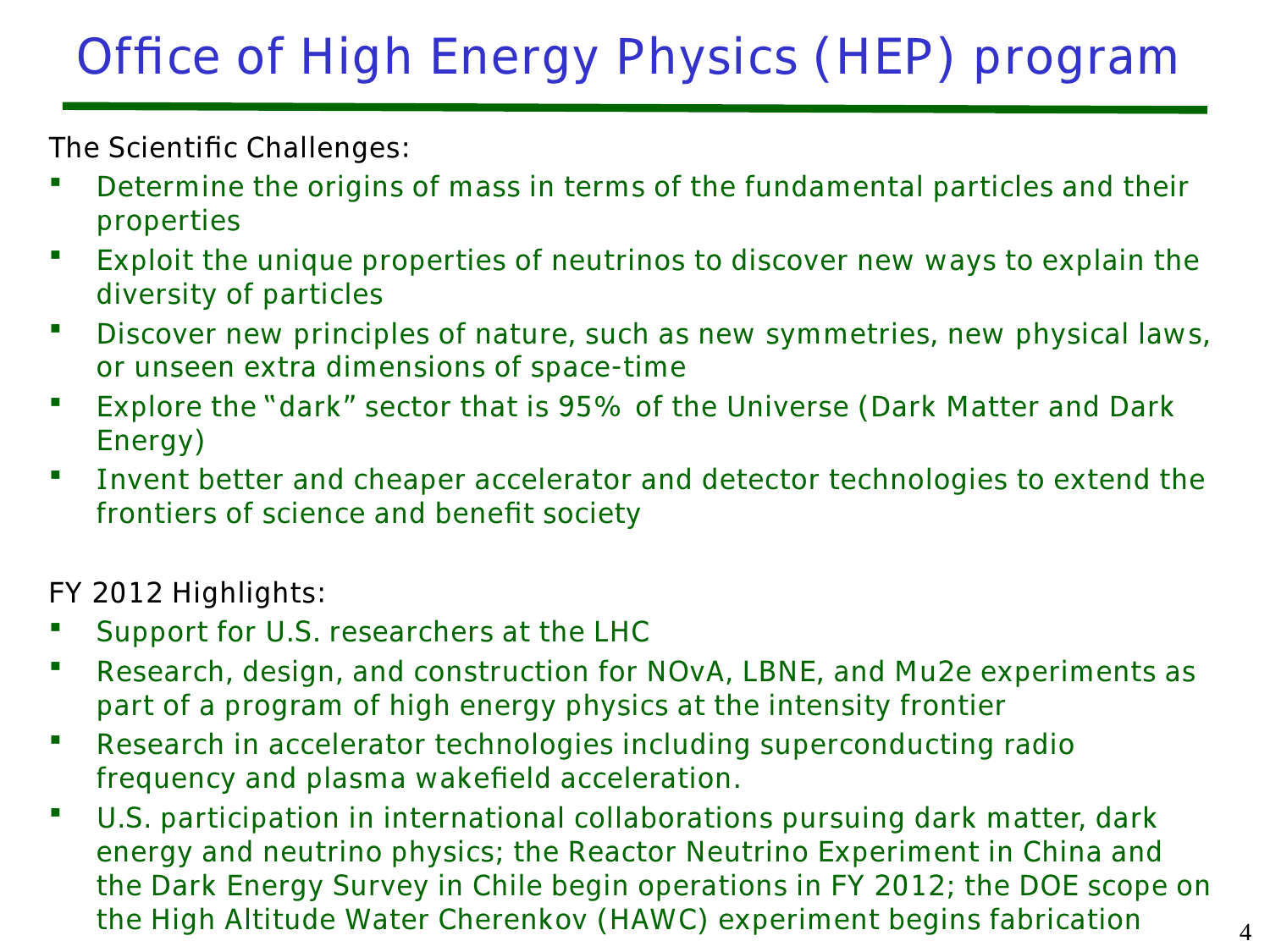

# Office of High Energy Physics (HEP) program
The Scientific Challenges:
Determine the origins of mass in terms of the fundamental particles and their properties
Exploit the unique properties of neutrinos to discover new ways to explain the diversity of particles
Discover new principles of nature, such as new symmetries, new physical laws, or unseen extra dimensions of space-time
Explore the “dark” sector that is 95% of the Universe (Dark Matter and Dark Energy)
Invent better and cheaper accelerator and detector technologies to extend the frontiers of science and benefit society

FY 2012 Highlights:
Support for U.S. researchers at the LHC
Research, design, and construction for NOvA, LBNE, and Mu2e experiments as part of a program of high energy physics at the intensity frontier
Research in accelerator technologies including superconducting radio frequency and plasma wakefield acceleration.
U.S. participation in international collaborations pursuing dark matter, dark energy and neutrino physics; the Reactor Neutrino Experiment in China and the Dark Energy Survey in Chile begin operations in FY 2012; the DOE scope on the High Altitude Water Cherenkov (HAWC) experiment begins fabrication
4